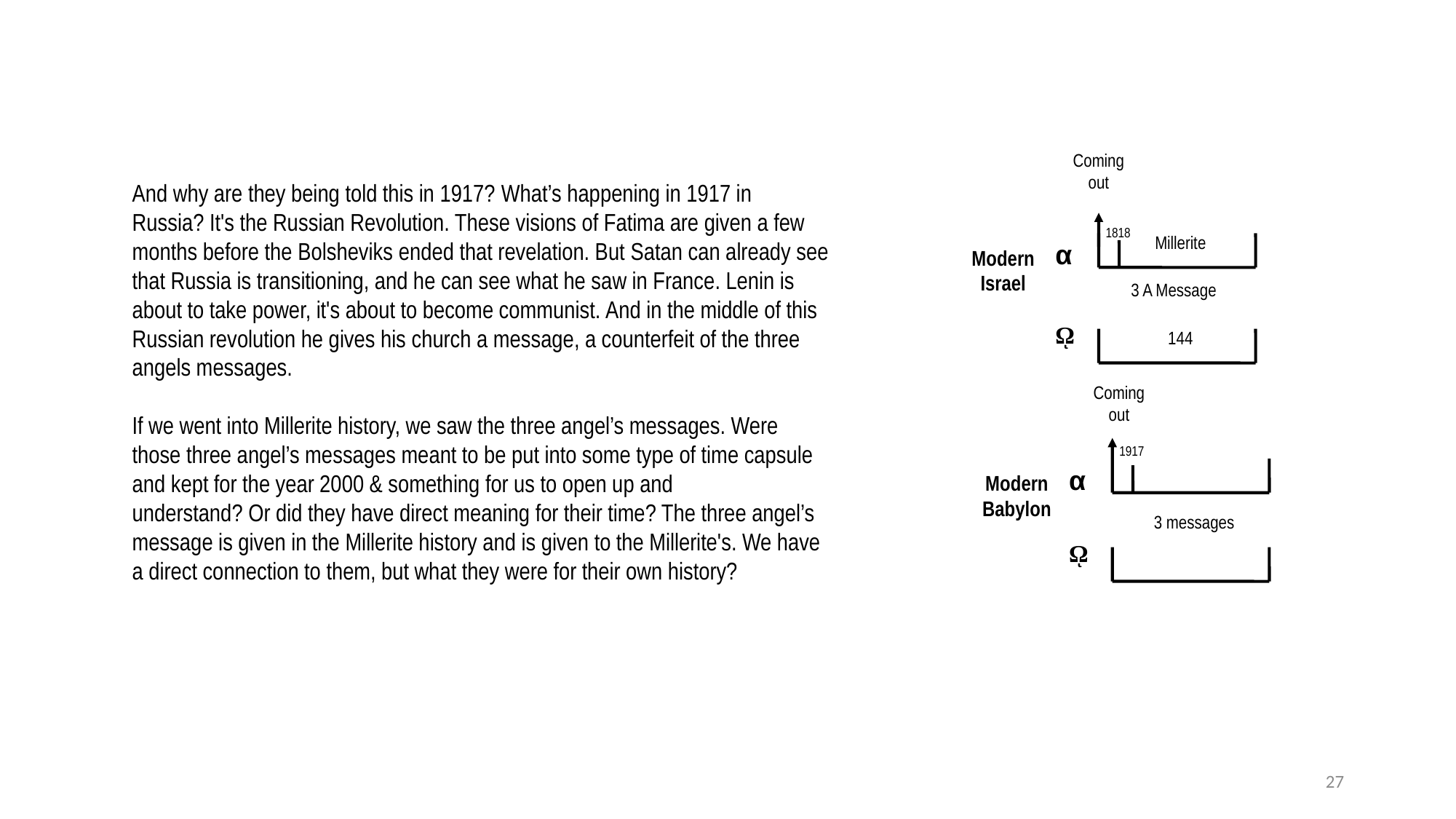

Coming out
And why are they being told this in 1917? What’s happening in 1917 in Russia? It's the Russian Revolution. These visions of Fatima are given a few months before the Bolsheviks ended that revelation. But Satan can already see that Russia is transitioning, and he can see what he saw in France. Lenin is about to take power, it's about to become communist. And in the middle of this Russian revolution he gives his church a message, a counterfeit of the three angels messages.

If we went into Millerite history, we saw the three angel’s messages. Were those three angel’s messages meant to be put into some type of time capsule and kept for the year 2000 & something for us to open up and understand? Or did they have direct meaning for their time? The three angel’s message is given in the Millerite history and is given to the Millerite's. We have a direct connection to them, but what they were for their own history?

1818
Millerite
α

Modern
Israel

3 A Message
ῼ
144

Coming out

1917

α

Modern
Babylon

3 messages
ῼ

27